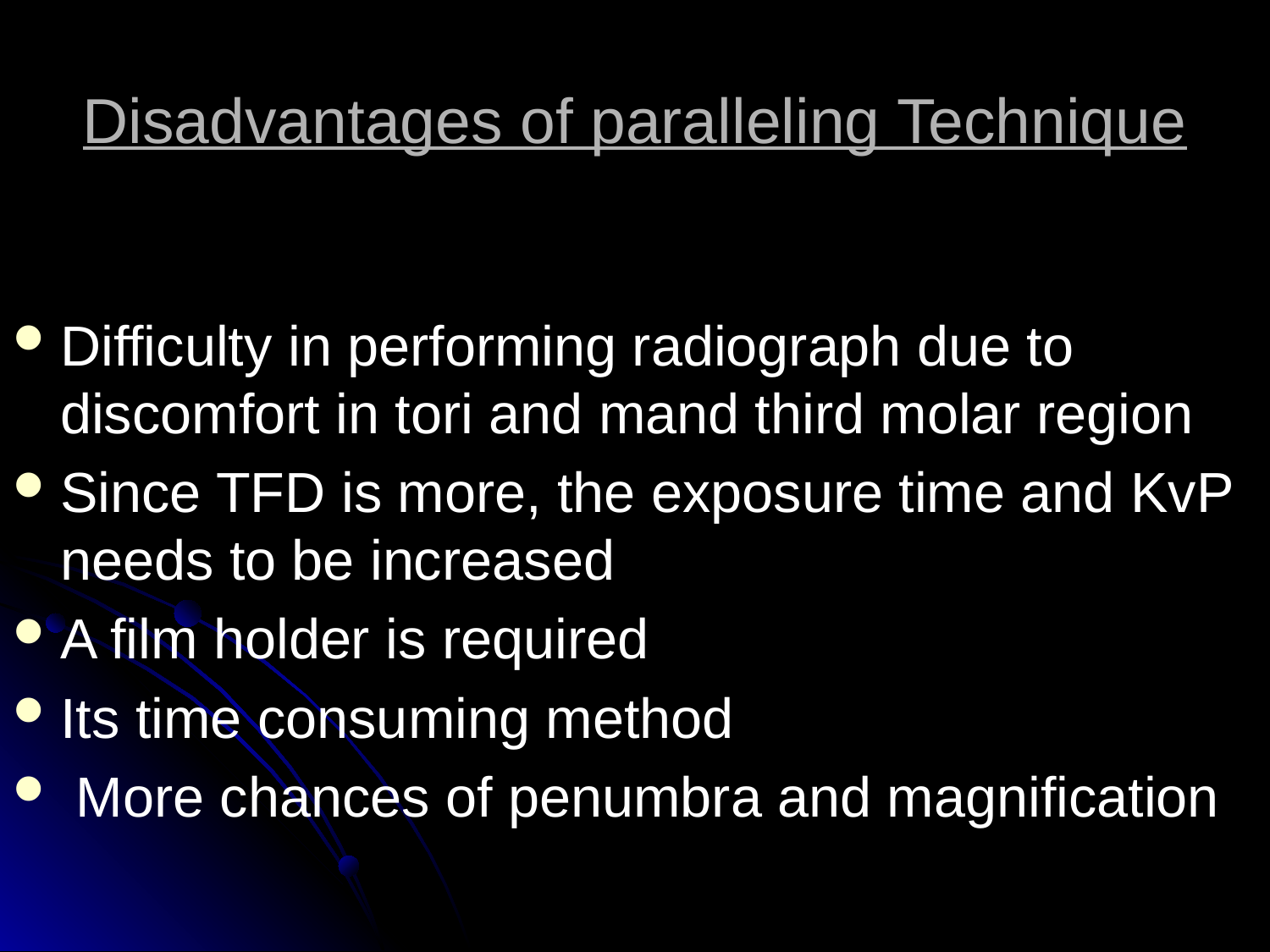

# Disadvantages of paralleling Technique

Difficulty in performing radiograph due to discomfort in tori and mand third molar region
Since TFD is more, the exposure time and KvP needs to be increased
A film holder is required
Its time consuming method
 More chances of penumbra and magnification